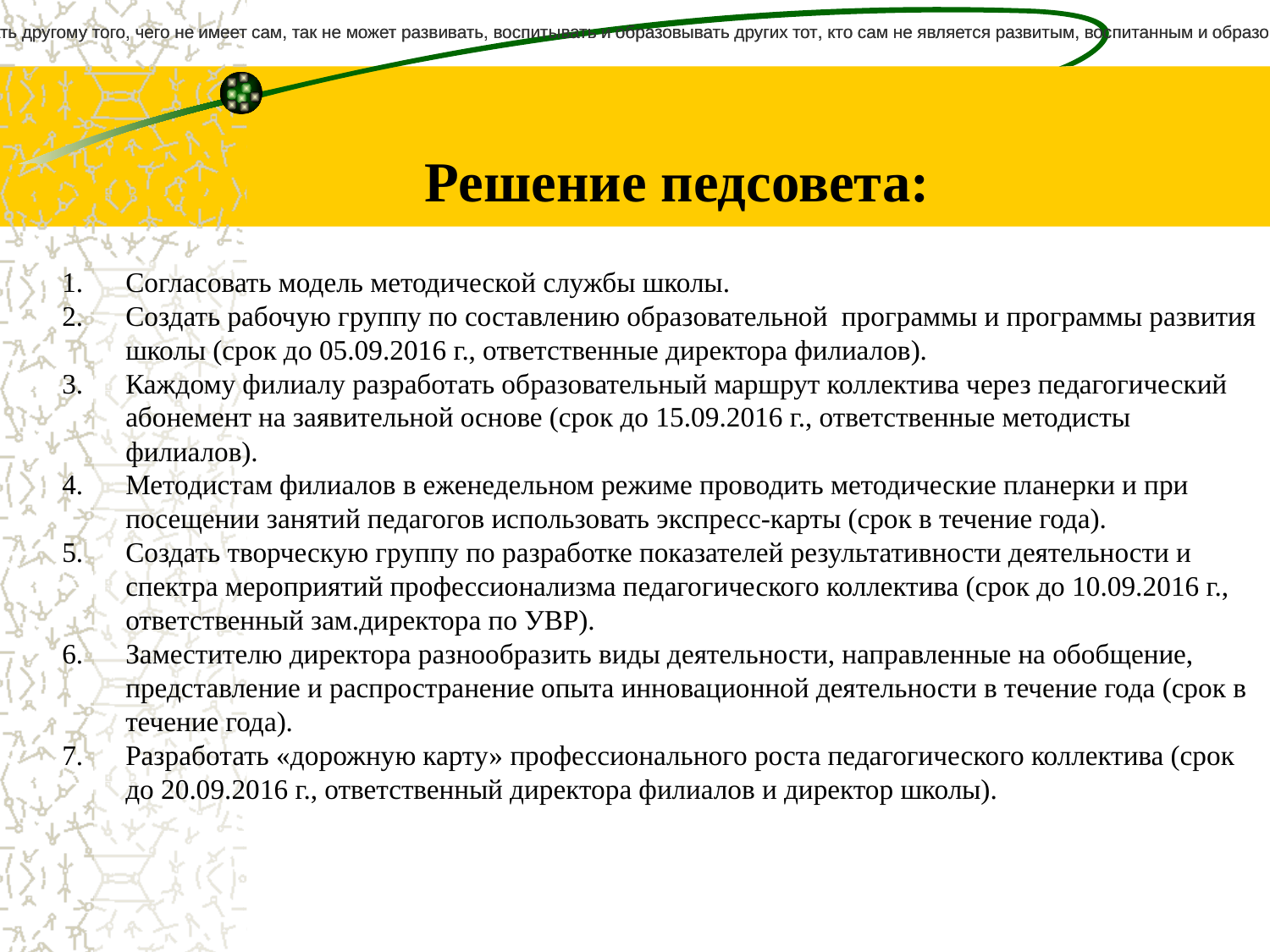

«Как никто не может дать другому того, чего не имеет сам, так не может развивать, воспитывать и образовывать других тот, кто сам не является развитым, воспитанным и образованным». А. Дистервег
«Как никто не может дать другому того, чего не имеет сам, так не может развивать, воспитывать и образовывать других тот, кто сам не является развитым, воспитанным и образованным». А. Дистервег
Решение педсовета:
Согласовать модель методической службы школы.
Создать рабочую группу по составлению образовательной  программы и программы развития школы (срок до 05.09.2016 г., ответственные директора филиалов).
Каждому филиалу разработать образовательный маршрут коллектива через педагогический абонемент на заявительной основе (срок до 15.09.2016 г., ответственные методисты филиалов).
Методистам филиалов в еженедельном режиме проводить методические планерки и при посещении занятий педагогов использовать экспресс-карты (срок в течение года).
Создать творческую группу по разработке показателей результативности деятельности и спектра мероприятий профессионализма педагогического коллектива (срок до 10.09.2016 г., ответственный зам.директора по УВР).
Заместителю директора разнообразить виды деятельности, направленные на обобщение, представление и распространение опыта инновационной деятельности в течение года (срок в течение года).
Разработать «дорожную карту» профессионального роста педагогического коллектива (срок до 20.09.2016 г., ответственный директора филиалов и директор школы).